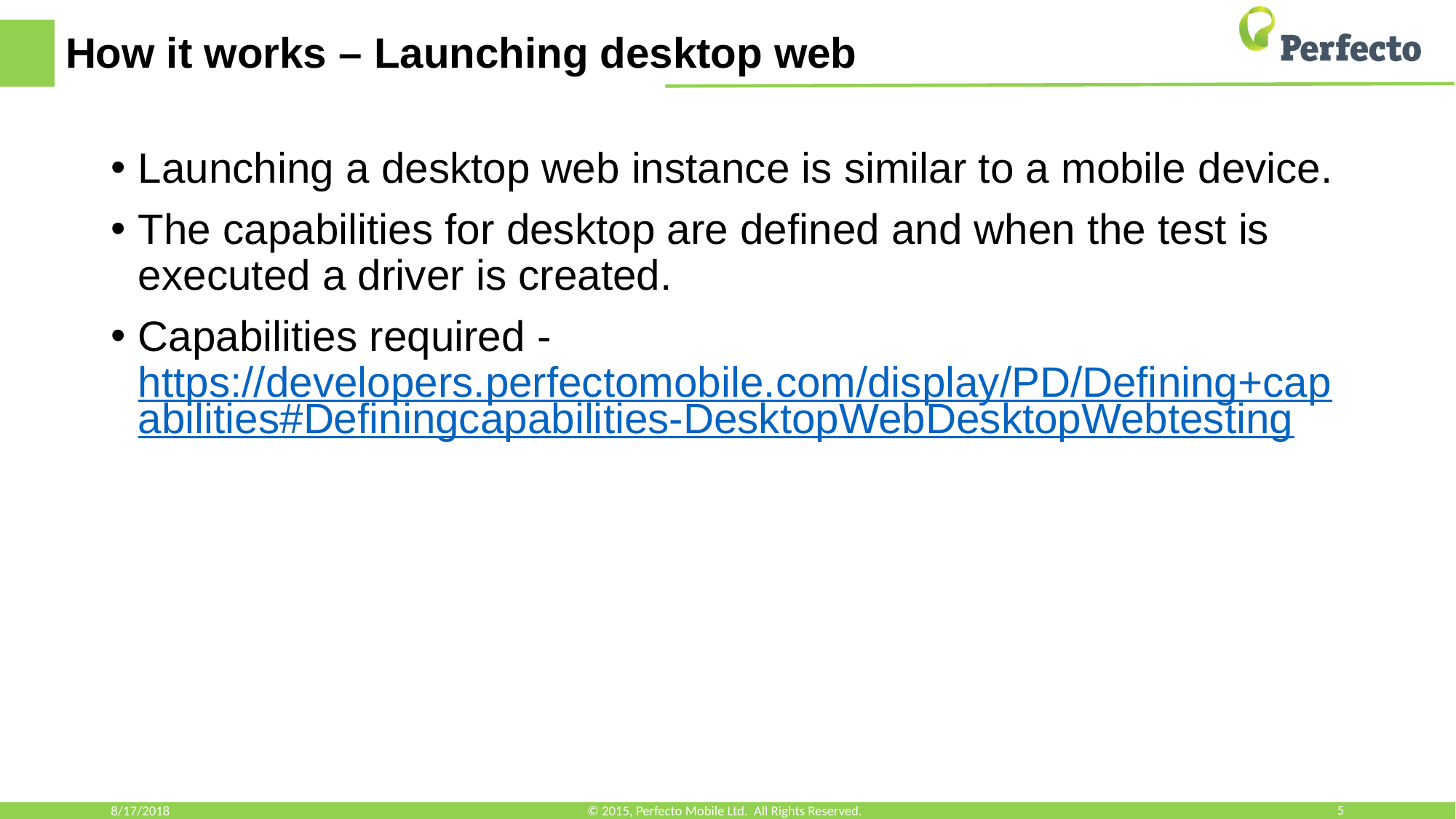

# How it works – Launching desktop web
Launching a desktop web instance is similar to a mobile device.
The capabilities for desktop are defined and when the test is executed a driver is created.
Capabilities required - https://developers.perfectomobile.com/display/PD/Defining+capabilities#Definingcapabilities-DesktopWebDesktopWebtesting
8/17/2018
© 2015, Perfecto Mobile Ltd.  All Rights Reserved.
5